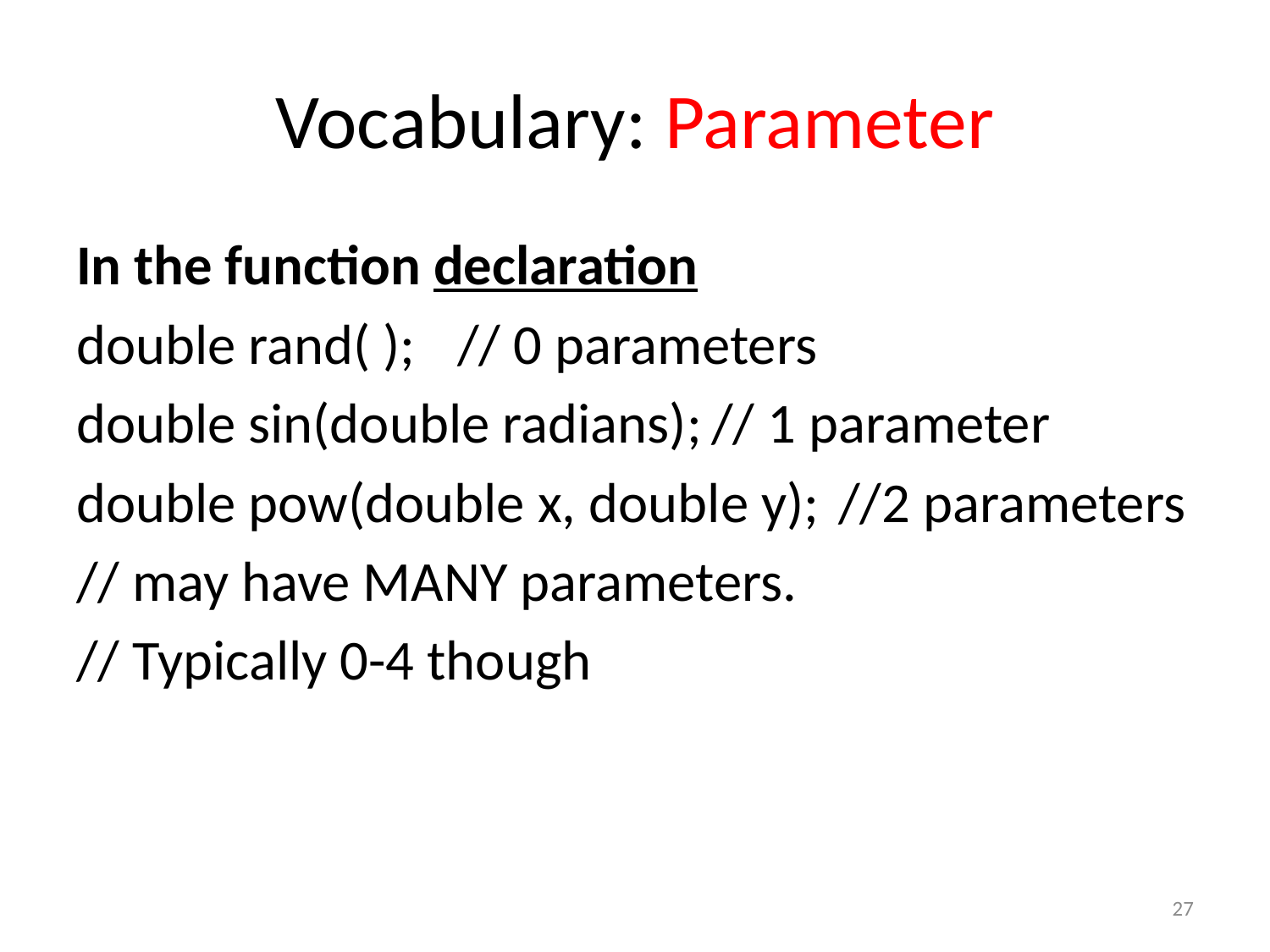

# Vocabulary: Parameter
In the function declaration
double rand( );	// 0 parameters
double sin(double radians);	// 1 parameter
double pow(double x, double y);	//2 parameters
// may have MANY parameters.
// Typically 0-4 though
27